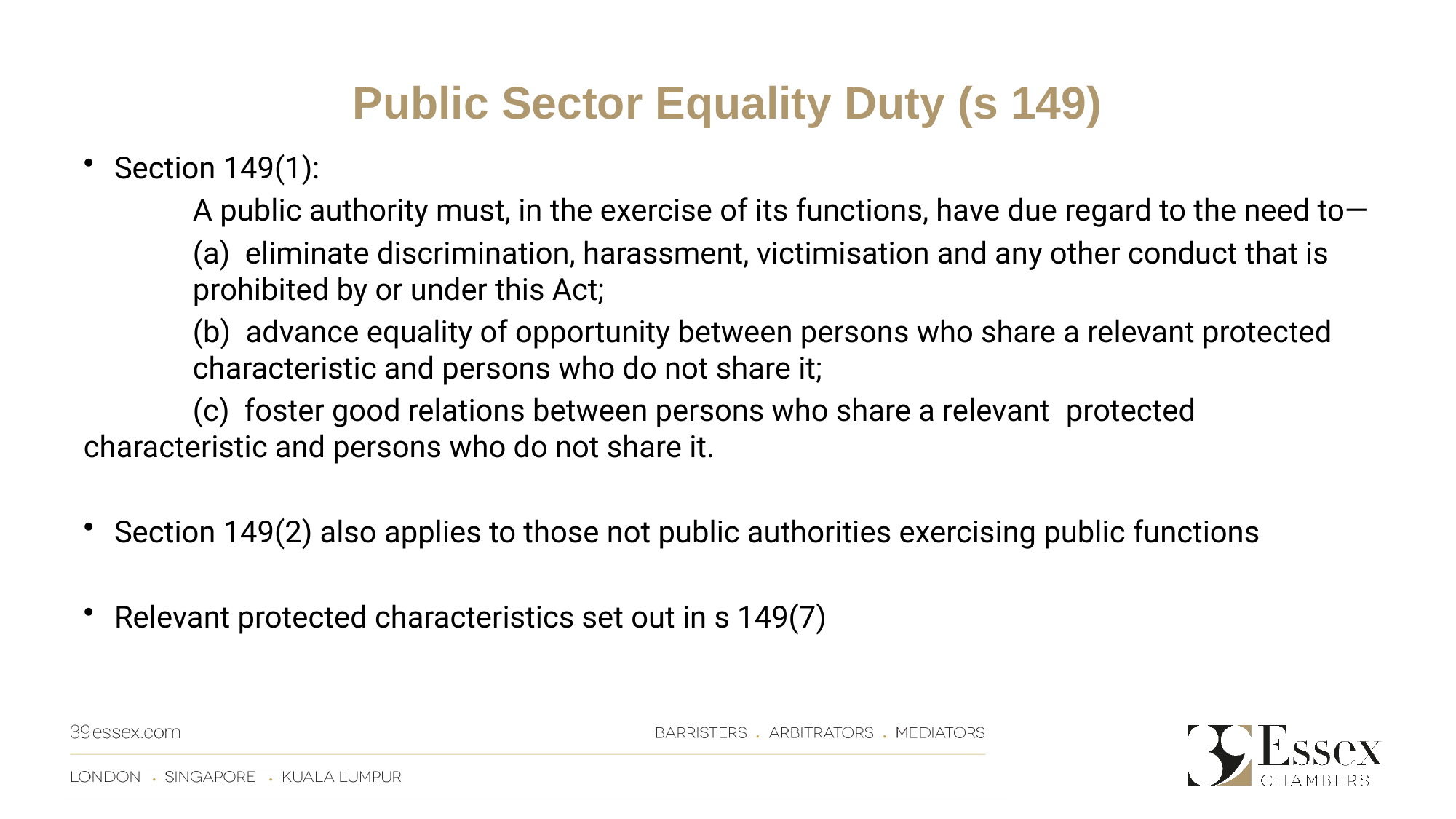

# Public Sector Equality Duty (s 149)
Section 149(1):
	A public authority must, in the exercise of its functions, have due regard to the need to—
	(a)  eliminate discrimination, harassment, victimisation and any other conduct that is 	prohibited by or under this Act;
	(b)  advance equality of opportunity between persons who share a relevant protected 	characteristic and persons who do not share it;
	(c)  foster good relations between persons who share a relevant 	protected 	characteristic and persons who do not share it.

Section 149(2) also applies to those not public authorities exercising public functions

Relevant protected characteristics set out in s 149(7)